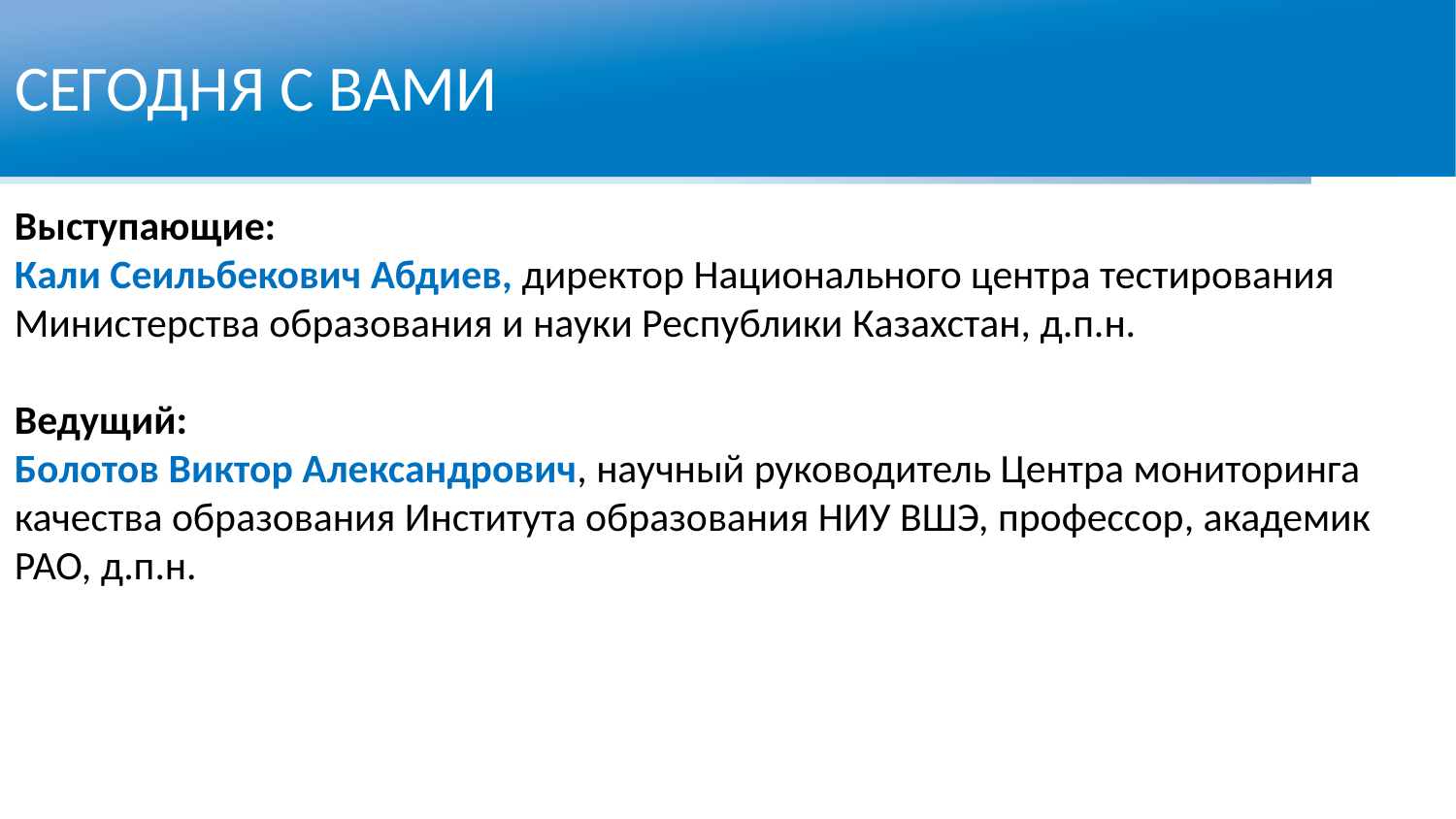

СЕГОДНЯ С ВАМИ
Выступающие:
Кали Сеильбекович Абдиев, директор Национального центра тестирования
Министерства образования и науки Республики Казахстан, д.п.н.

Ведущий:
Болотов Виктор Александрович, научный руководитель Центра мониторинга качества образования Института образования НИУ ВШЭ, профессор, академик РАО, д.п.н.